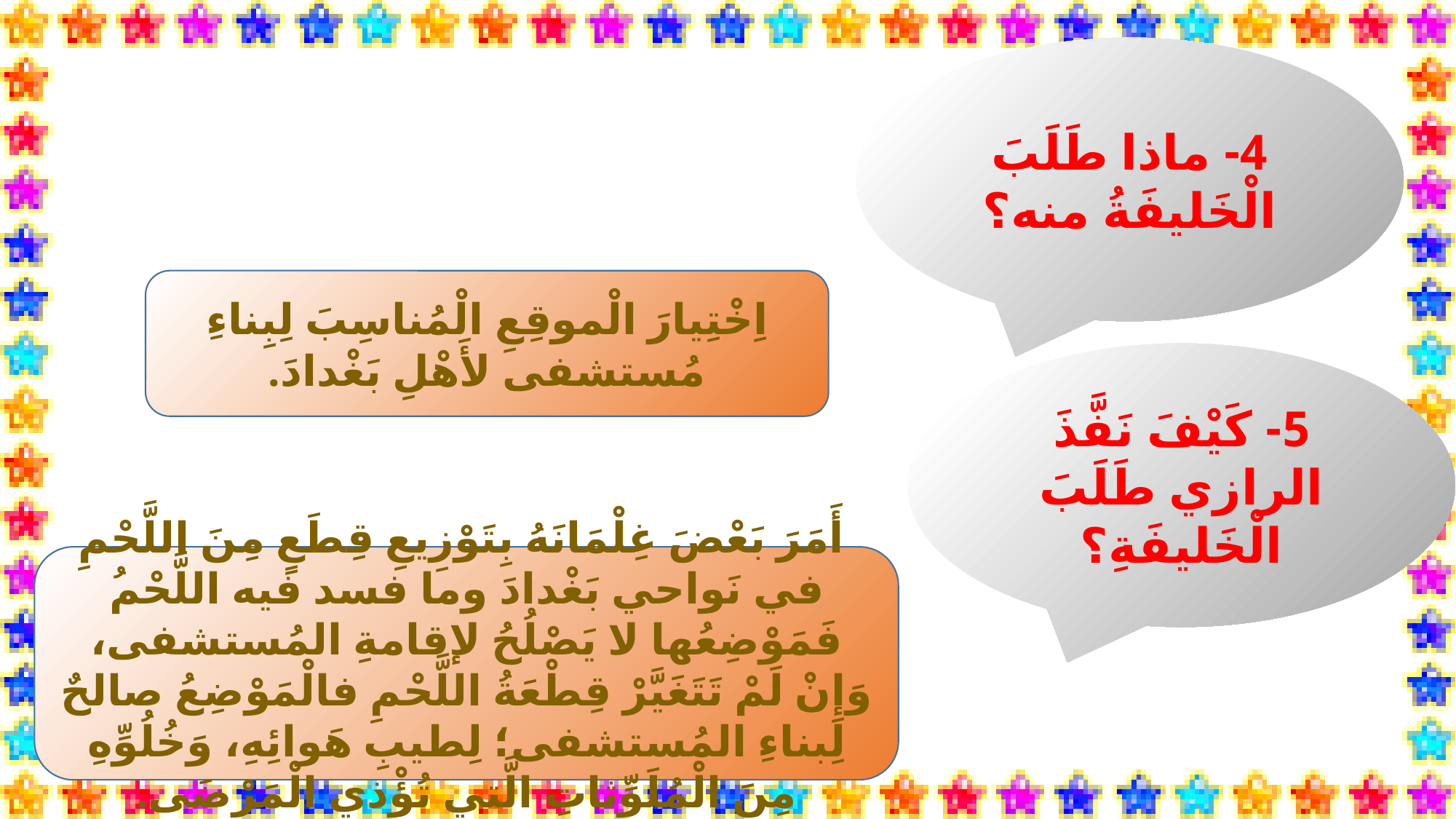

4- ماذا طَلَبَ الْخَليفَةُ منه؟
اِخْتِيارَ الْموقِعِ الْمُناسِبَ لِبِناءِ مُستشفى لأَهْلِ بَغْدادَ.
5- كَيْفَ نَفَّذَ الرازي طَلَبَ الْخَليفَةِ؟
 أَمَرَ بَعْضَ غِلْمَانَهُ بِتَوْزِيعِ قِطَعٍ مِنَ اللَّحْمِ في نَواحي بَغْدادَ وما فسد فيه اللَّحْمُ فَمَوْضِعُها لا يَصْلُحُ لإقامةِ المُستشفى، وَإِنْ لَمْ تَتَغَيَّرْ قِطْعَةُ اللَّحْمِ فالْمَوْضِعُ صالحٌ لِبناءِ المُستشفى؛ لِطيبِ هَوائِهِ، وَخُلُوِّهِ مِنَ الْمُلَوِّثاتِ الَّتي تُؤْذي الْمَرْضَى.